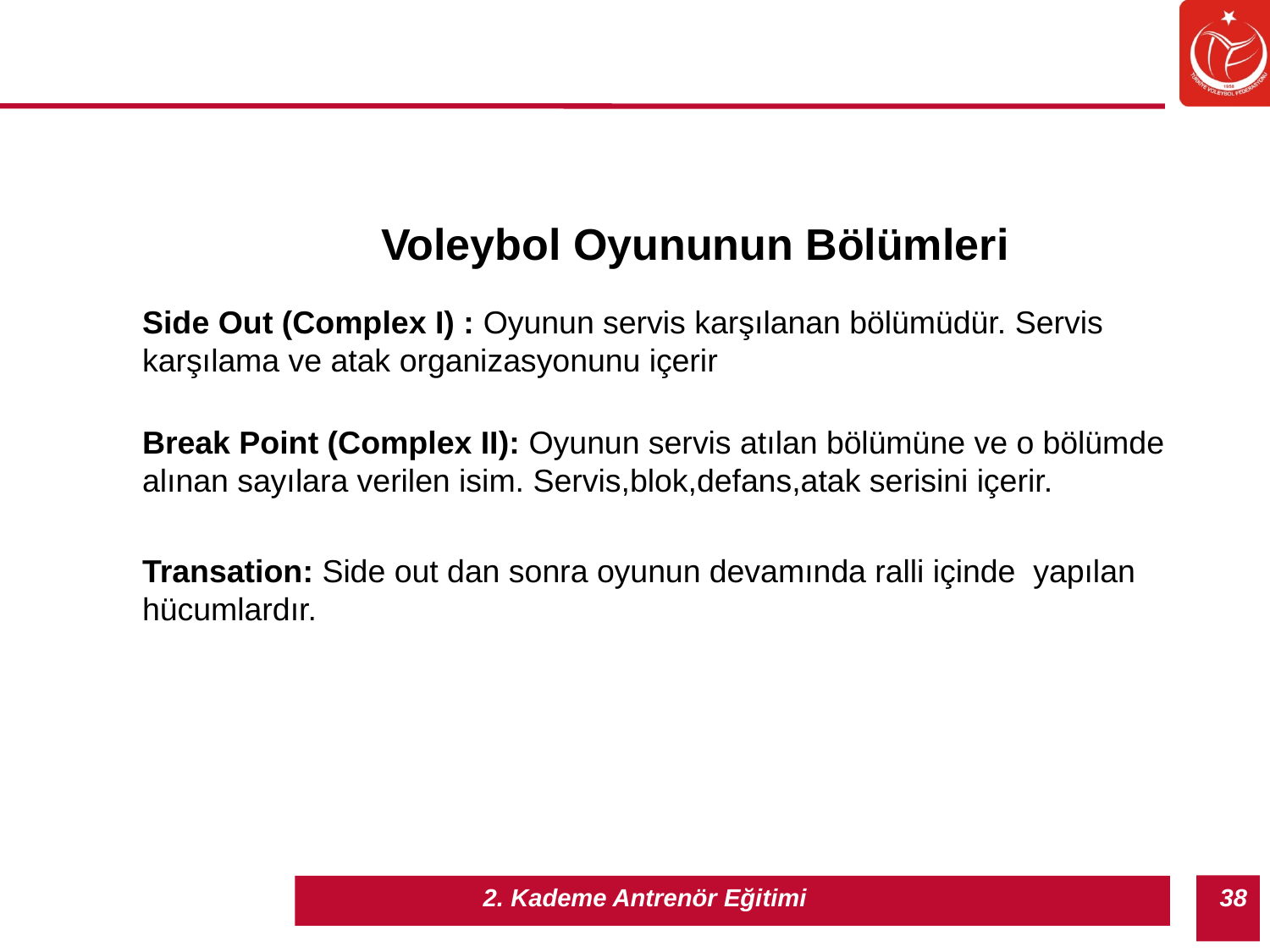

Voleybol Oyununun Bölümleri
Side Out (Complex I) : Oyunun servis karşılanan bölümüdür. Servis karşılama ve atak organizasyonunu içerir
Break Point (Complex II): Oyunun servis atılan bölümüne ve o bölümde alınan sayılara verilen isim. Servis,blok,defans,atak serisini içerir.
Transation: Side out dan sonra oyunun devamında ralli içinde  yapılan hücumlardır.
38